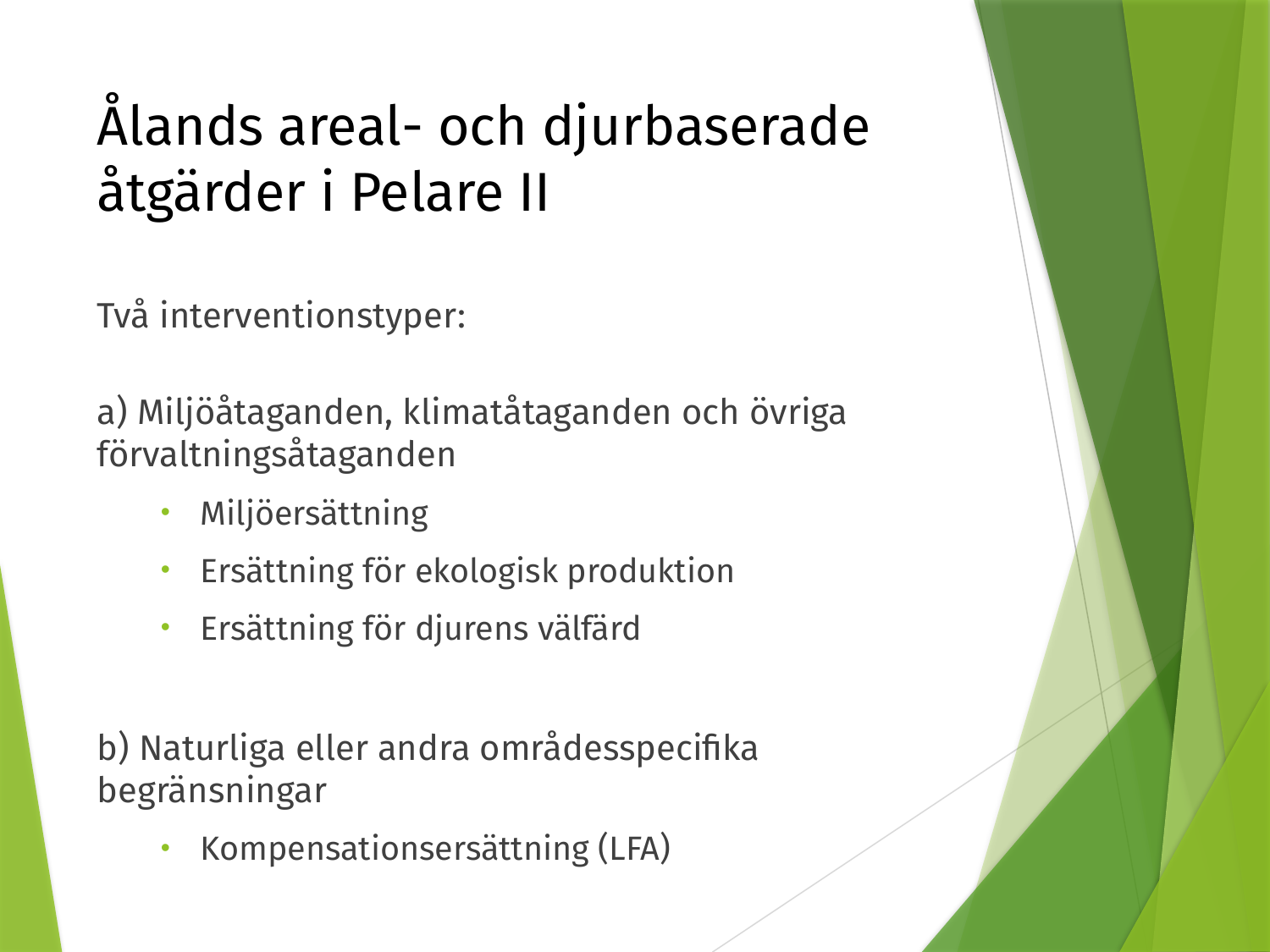

# Ålands areal- och djurbaserade åtgärder i Pelare II
Två interventionstyper:

a) Miljöåtaganden, klimatåtaganden och övriga förvaltningsåtaganden
Miljöersättning
Ersättning för ekologisk produktion
Ersättning för djurens välfärd

b) Naturliga eller andra områdesspecifika begränsningar
Kompensationsersättning (LFA)